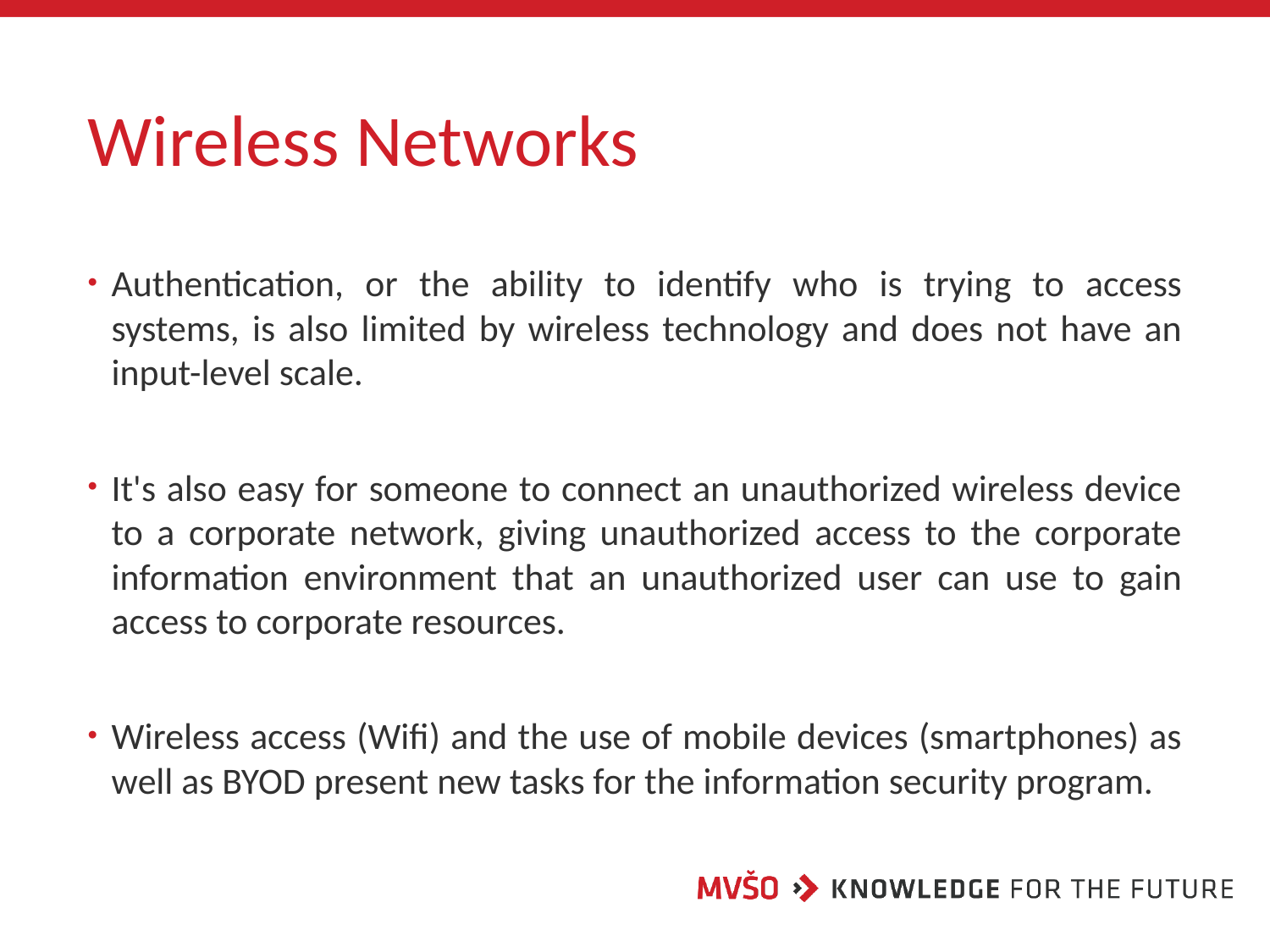

# Wireless Networks
Authentication, or the ability to identify who is trying to access systems, is also limited by wireless technology and does not have an input-level scale.

It's also easy for someone to connect an unauthorized wireless device to a corporate network, giving unauthorized access to the corporate information environment that an unauthorized user can use to gain access to corporate resources.

Wireless access (Wifi) and the use of mobile devices (smartphones) as well as BYOD present new tasks for the information security program.